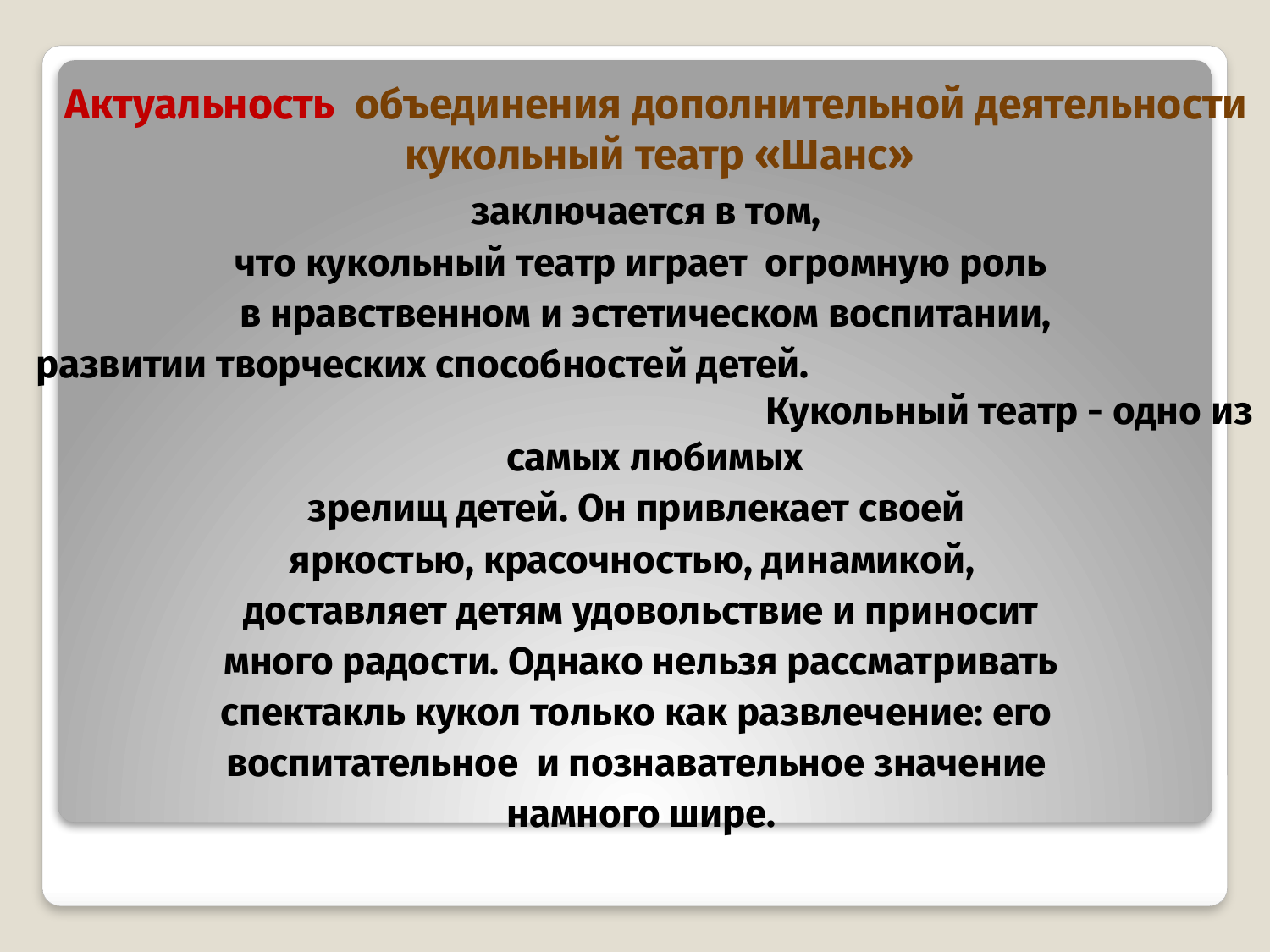

Актуальность  объединения дополнительной деятельности кукольный театр «Шанс»
 заключается в том,
 что кукольный театр играет  огромную роль
 в нравственном и эстетическом воспитании,
 развитии творческих способностей детей.                                                                                                                               Кукольный театр - одно из самых любимых
зрелищ детей. Он привлекает своей
яркостью, красочностью, динамикой,
доставляет детям удовольствие и приносит
 много радости. Однако нельзя рассматривать
спектакль кукол только как развлечение: его
воспитательное  и познавательное значение
намного шире.
#